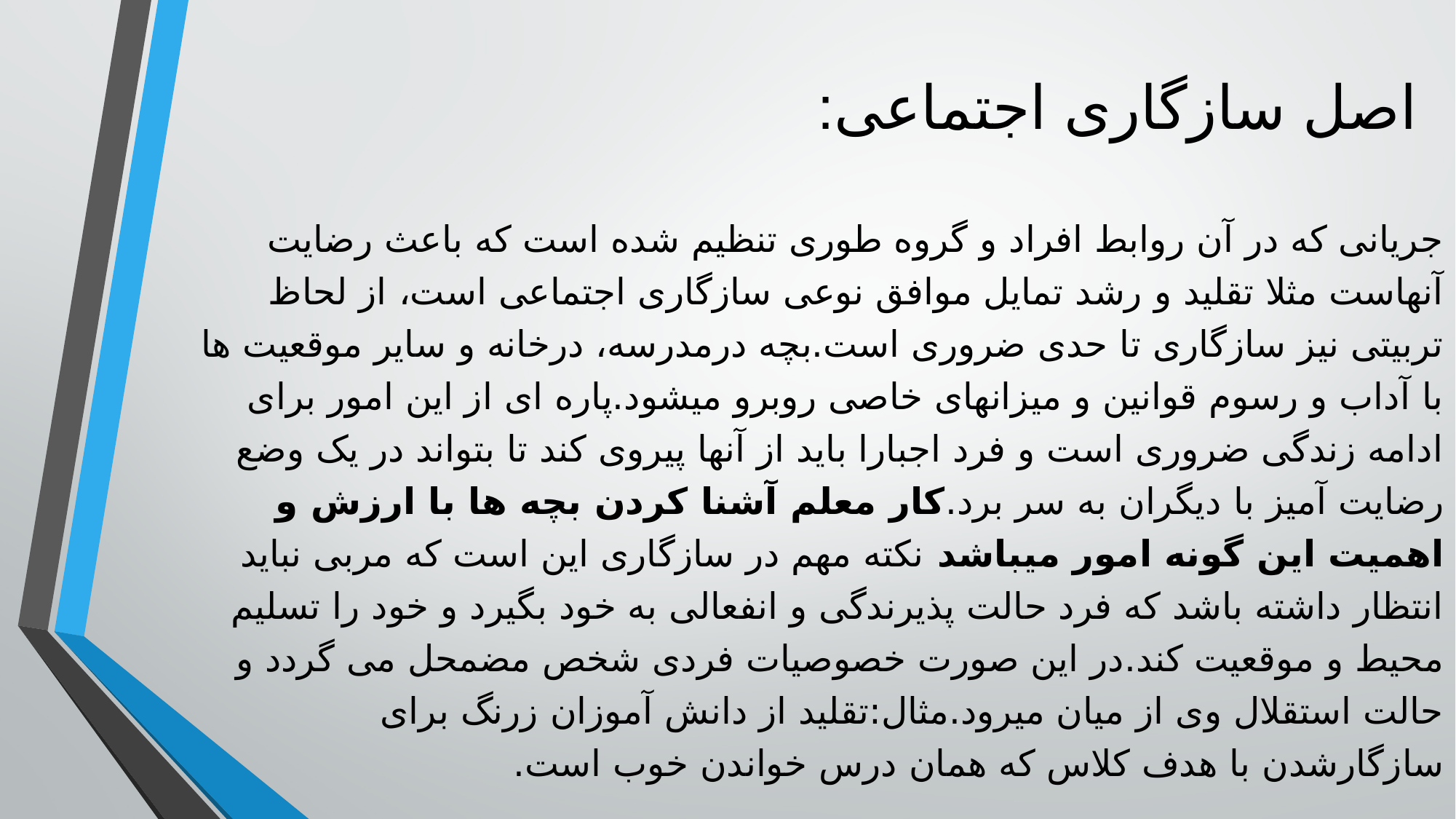

# اصل سازگاری اجتماعی:
جریانی که در آن روابط افراد و گروه طوری تنظیم شده است که باعث رضایت آنهاست مثلا تقلید و رشد تمایل موافق نوعی سازگاری اجتماعی است، از لحاظ تربیتی نیز سازگاری تا حدی ضروری است.بچه درمدرسه، درخانه و سایر موقعیت ها با آداب و رسوم قوانین و میزانهای خاصی روبرو میشود.پاره ای از این امور برای ادامه زندگی ضروری است و فرد اجبارا باید از آنها پیروی کند تا بتواند در یک وضع رضایت آمیز با دیگران به سر برد.کار معلم آشنا کردن بچه ها با ارزش و اهمیت این گونه امور میباشد نکته مهم در سازگاری این است که مربی نباید انتظار داشته باشد که فرد حالت پذیرندگی و انفعالی به خود بگیرد و خود را تسلیم محیط و موقعیت کند.در این صورت خصوصیات فردی شخص مضمحل می گردد و حالت استقلال وی از میان میرود.مثال:تقلید از دانش آموزان زرنگ برای سازگارشدن با هدف کلاس که همان درس خواندن خوب است.